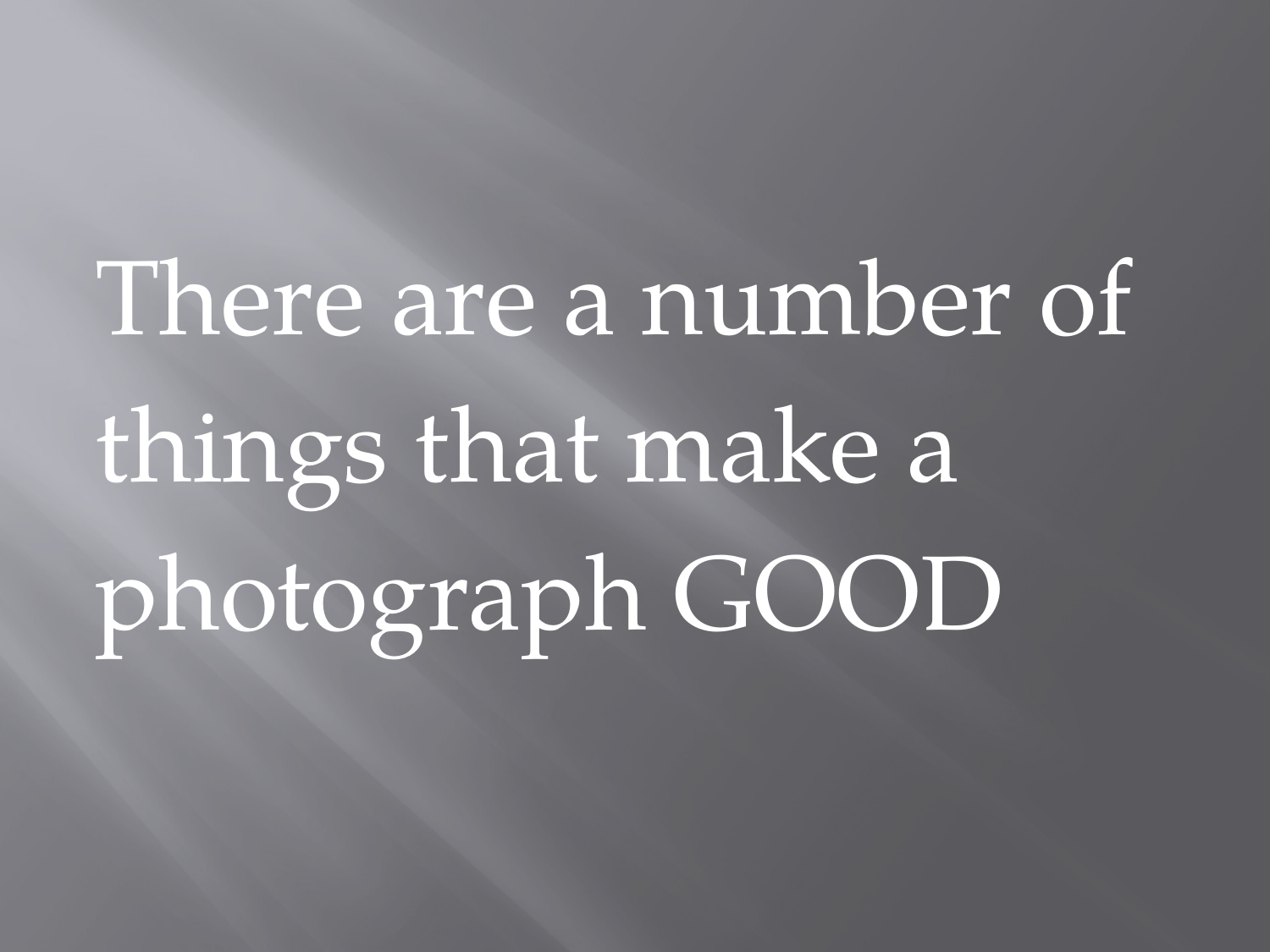

#
There are a number of
things that make a
photograph GOOD